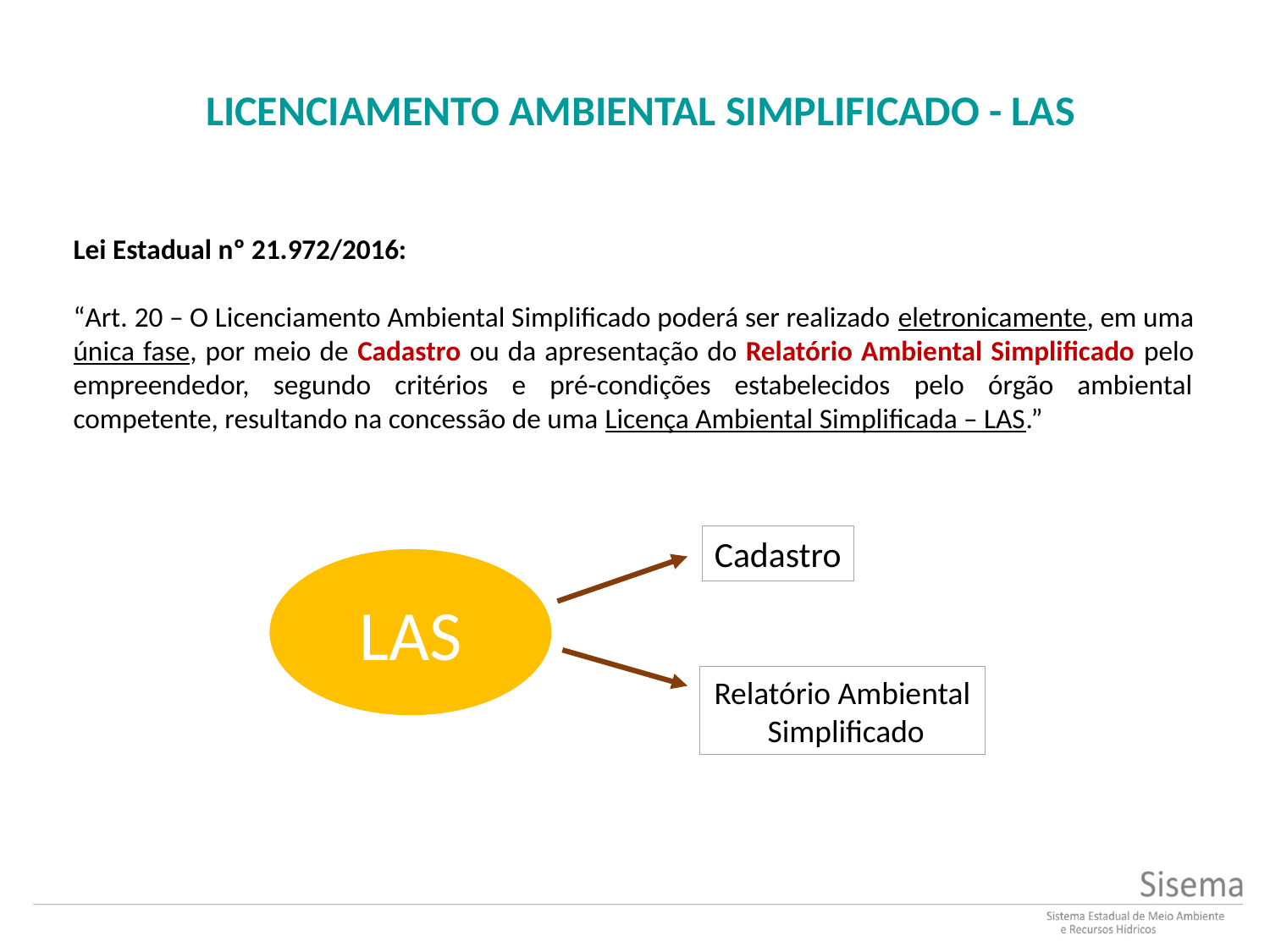

Licenciamento Ambiental Simplificado - LAS

Lei Estadual nº 21.972/2016:

“Art. 20 – O Licenciamento Ambiental Simplificado poderá ser realizado eletronicamente, em uma única fase, por meio de Cadastro ou da apresentação do Relatório Ambiental Simplificado pelo empreendedor, segundo critérios e pré-condições estabelecidos pelo órgão ambiental competente, resultando na concessão de uma Licença Ambiental Simplificada – LAS.”

Cadastro
LAS
Relatório Ambiental
 Simplificado